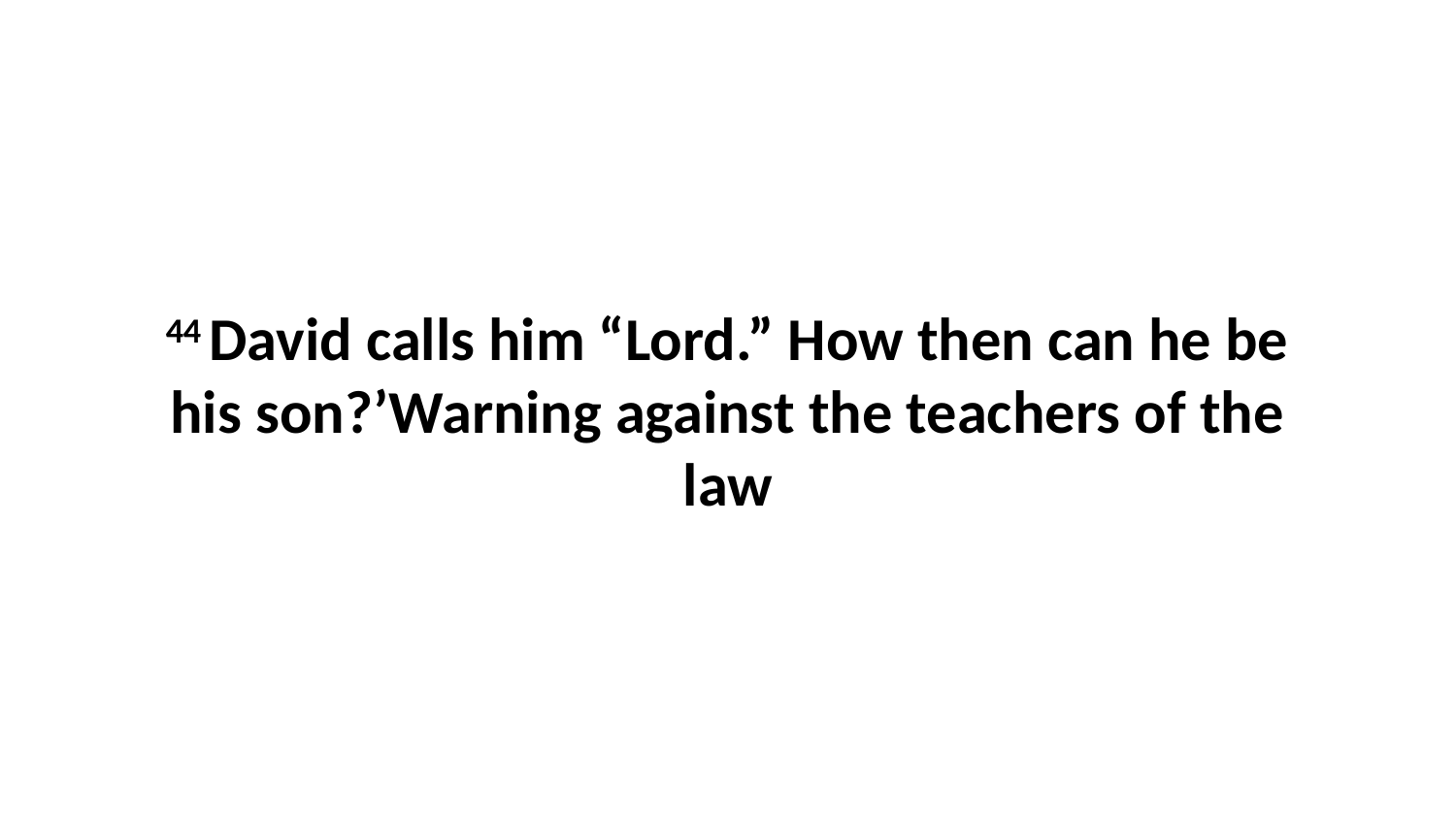

44 David calls him “Lord.” How then can he be his son?’Warning against the teachers of the law